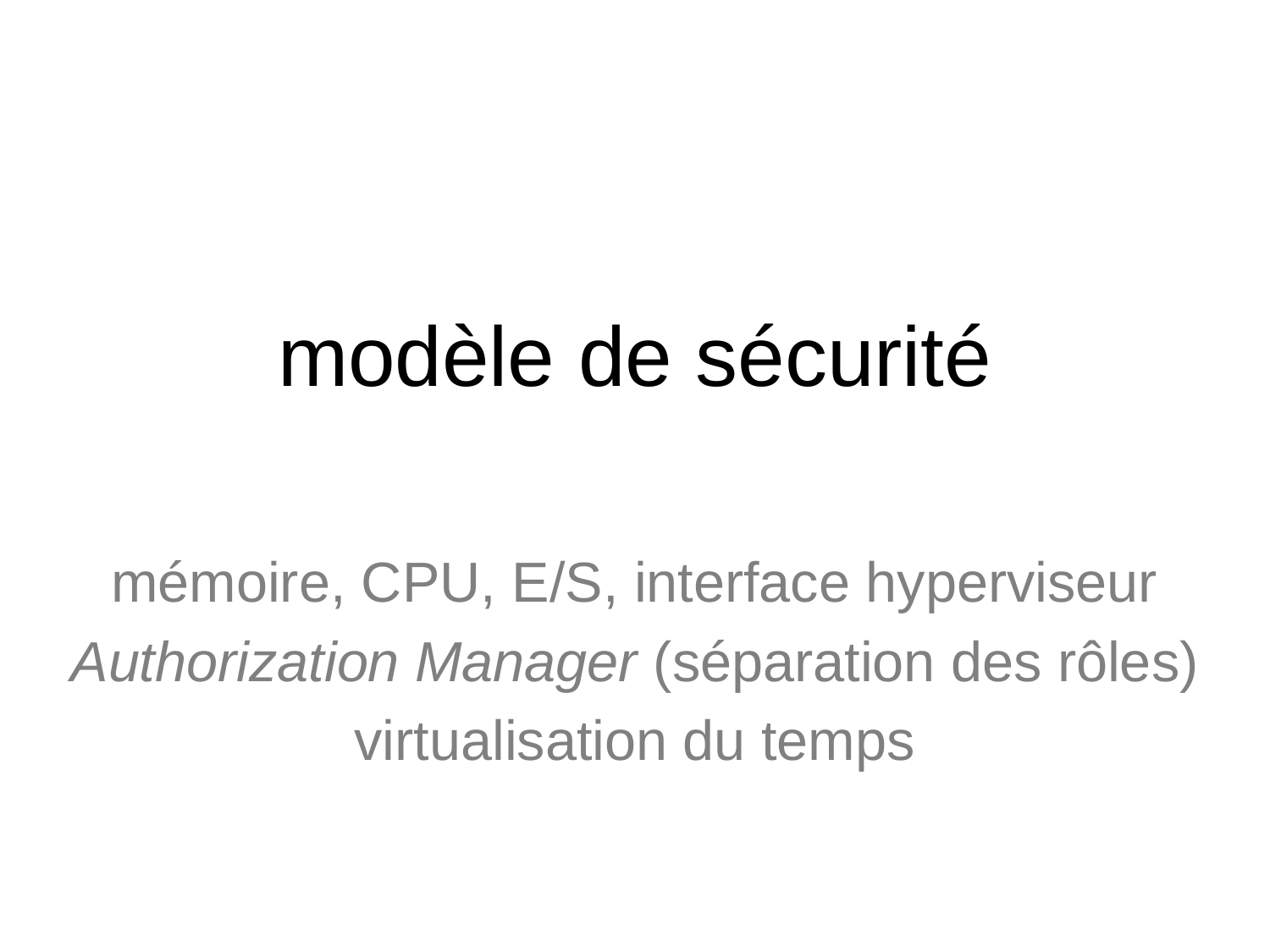

# modèle de sécurité
mémoire, CPU, E/S, interface hyperviseur
Authorization Manager (séparation des rôles)
virtualisation du temps